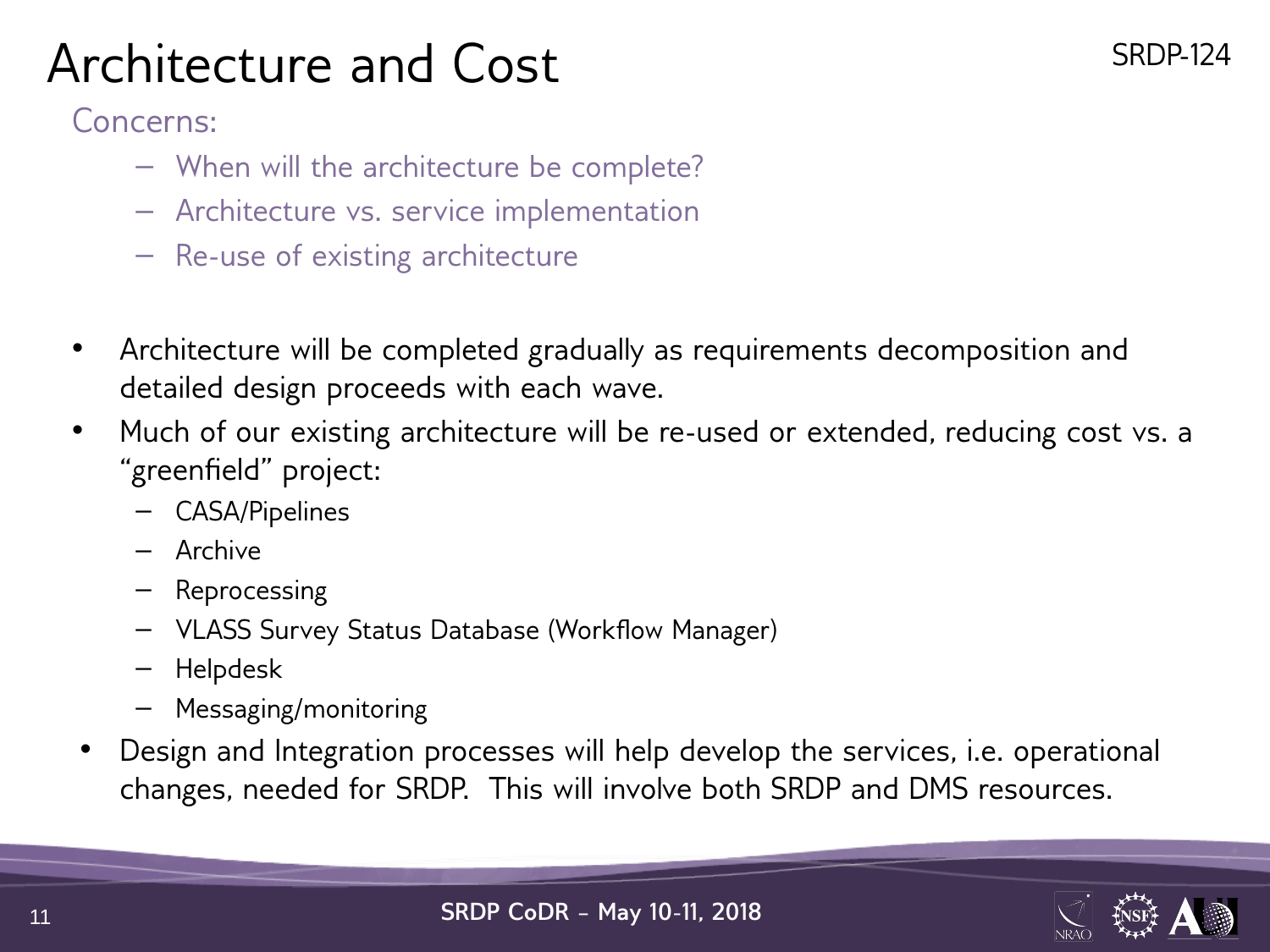

Architecture and Cost
SRDP-124
Concerns:
When will the architecture be complete?
Architecture vs. service implementation
Re-use of existing architecture

Architecture will be completed gradually as requirements decomposition and detailed design proceeds with each wave.
Much of our existing architecture will be re-used or extended, reducing cost vs. a “greenfield” project:
CASA/Pipelines
Archive
Reprocessing
VLASS Survey Status Database (Workflow Manager)
Helpdesk
Messaging/monitoring
Design and Integration processes will help develop the services, i.e. operational changes, needed for SRDP.  This will involve both SRDP and DMS resources.